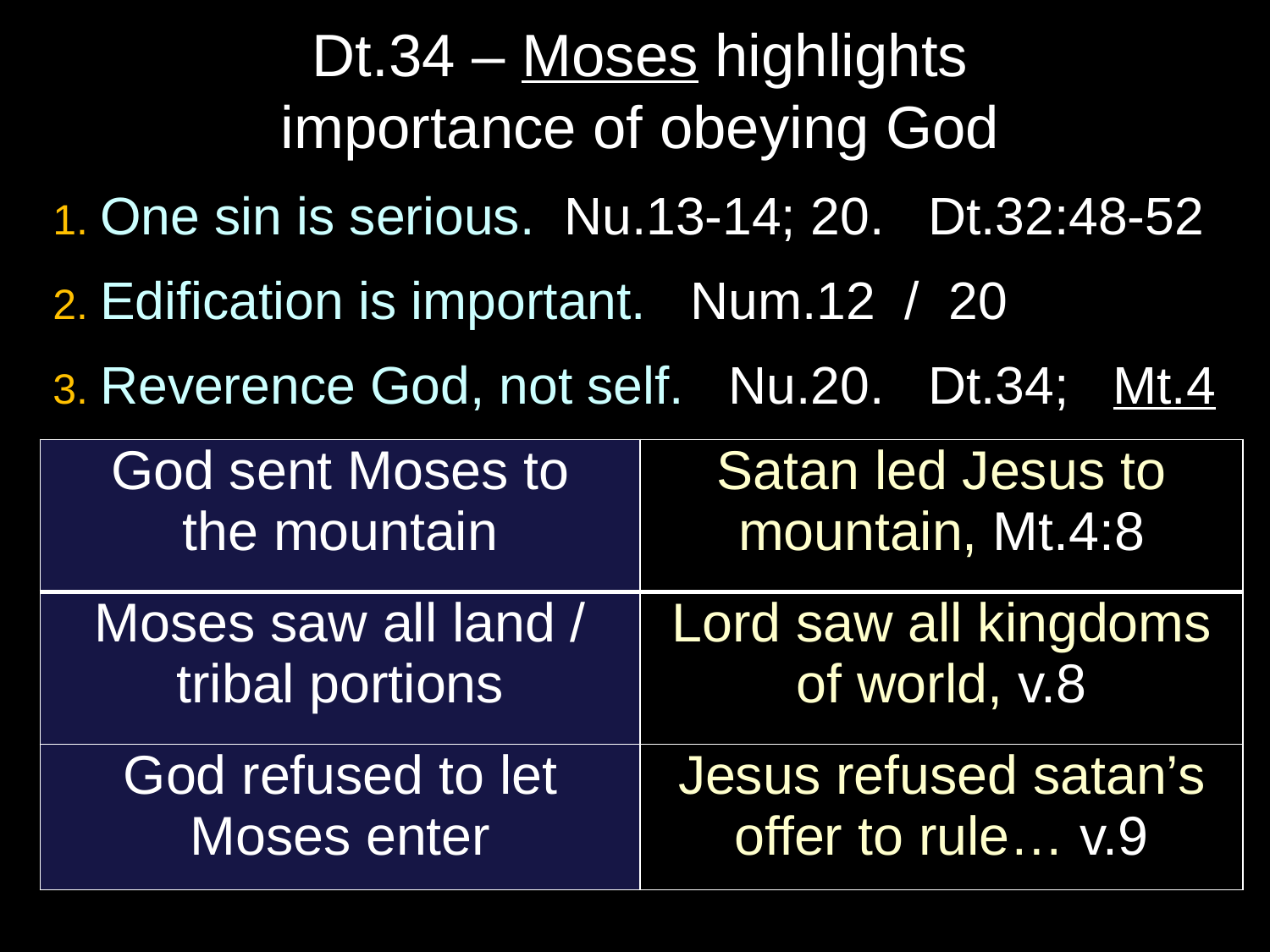

# Dt.34 – Moses highlights importance of obeying God
1. One sin is serious.  Nu.13-14; 20.   Dt.32:48-52
2. Edification is important.   Num.12  /  20
3. Reverence God, not self.   Nu.20.   Dt.34;   Mt.4

| God sent Moses to the mountain | Satan led Jesus to mountain, Mt.4:8 |
| --- | --- |
| Moses saw all land / tribal portions | Lord saw all kingdoms of world, v.8 |
| God refused to let Moses enter | Jesus refused satan’s offer to rule… v.9 |